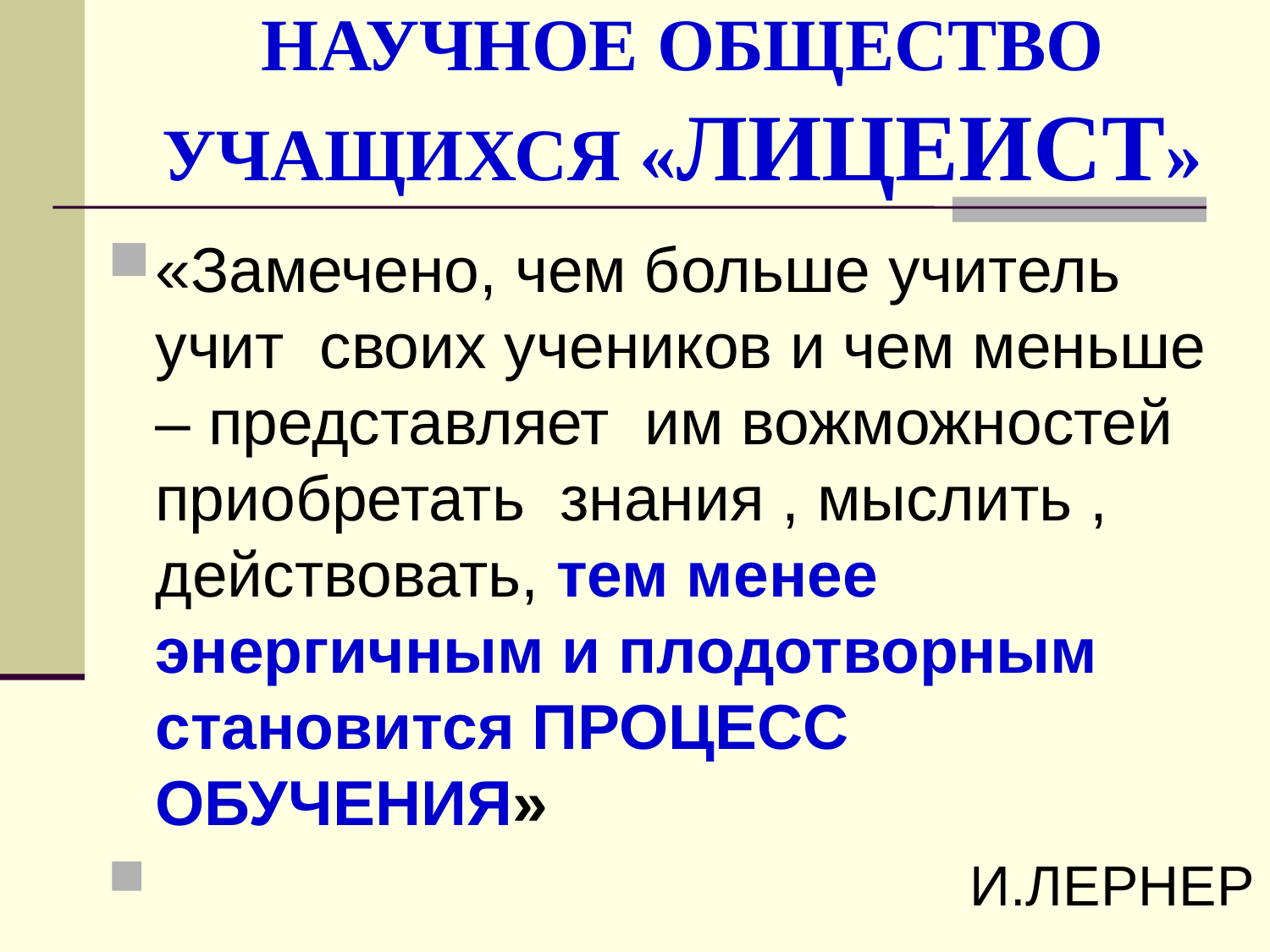

# НАУЧНОЕ ОБЩЕСТВО УЧАЩИХСЯ «ЛИЦЕИСТ»
«Замечено, чем больше учитель учит  своих учеников и чем меньше – представляет  им вожможностей приобретать  знания , мыслить , действовать, тем менее энергичным и плодотворным становится ПРОЦЕСС ОБУЧЕНИЯ»
                                                    И.ЛЕРНЕР